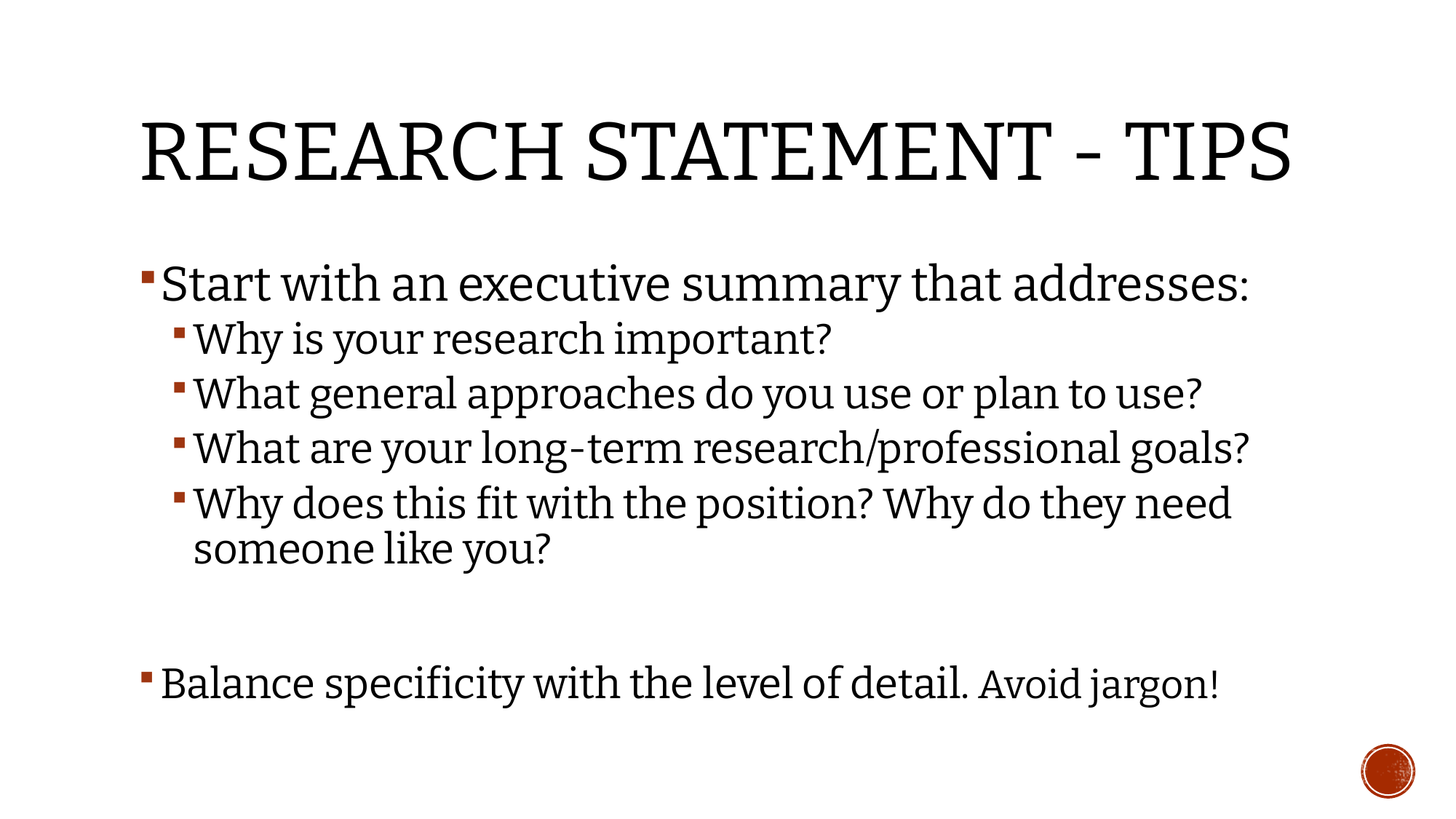

# RESEARCH Statement - TIPS
Start with an executive summary that addresses:
Why is your research important?
What general approaches do you use or plan to use?
What are your long-term research/professional goals?
Why does this fit with the position? Why do they need someone like you?

Balance specificity with the level of detail. Avoid jargon!